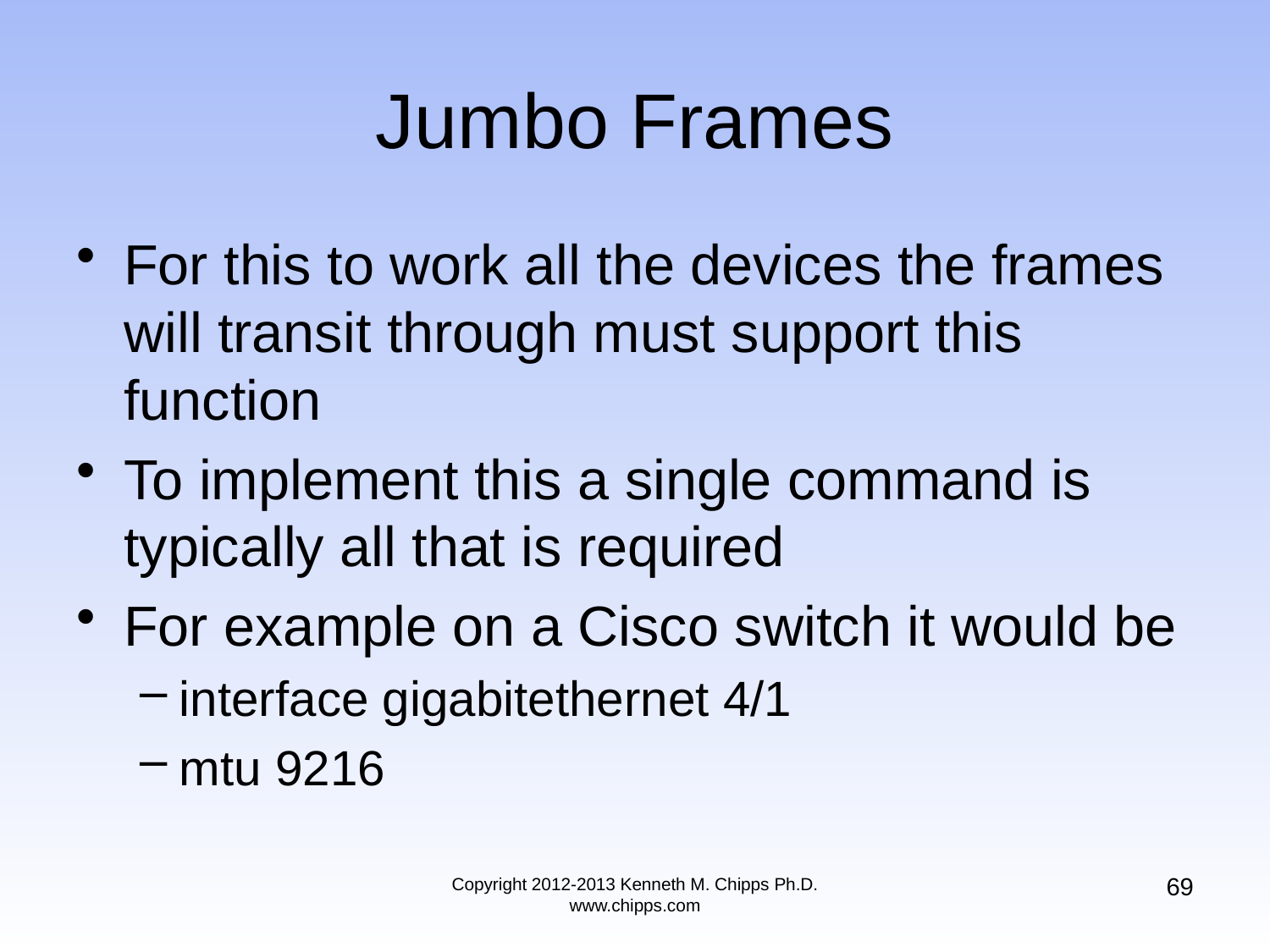

# Jumbo Frames
For this to work all the devices the frames will transit through must support this function
To implement this a single command is typically all that is required
For example on a Cisco switch it would be
interface gigabitethernet 4/1
mtu 9216
69
Copyright 2012-2013 Kenneth M. Chipps Ph.D. www.chipps.com